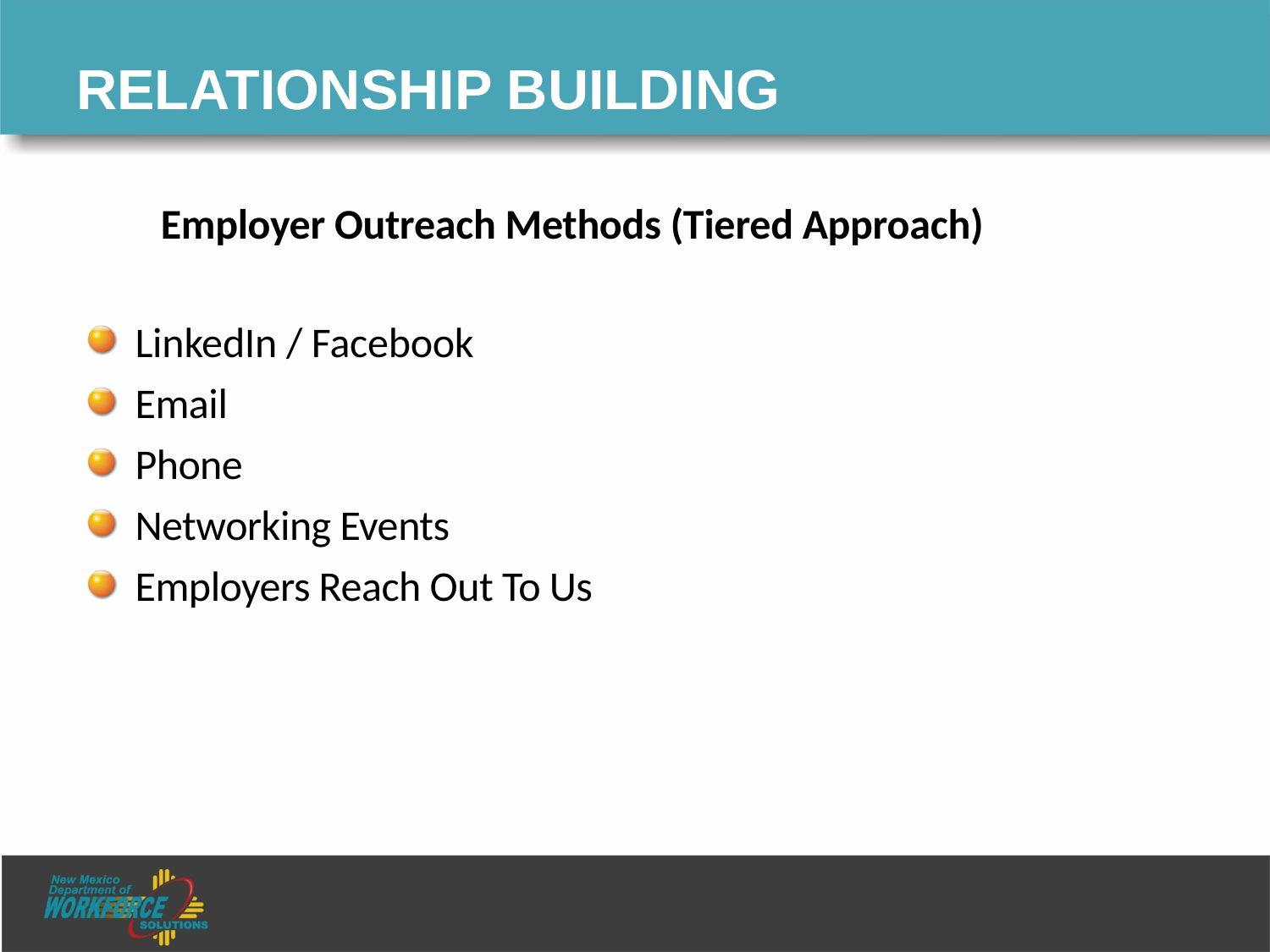

# RELATIONSHIP BUILDING
Employer Outreach Methods (Tiered Approach)

LinkedIn / Facebook
Email
Phone
Networking Events
Employers Reach Out To Us